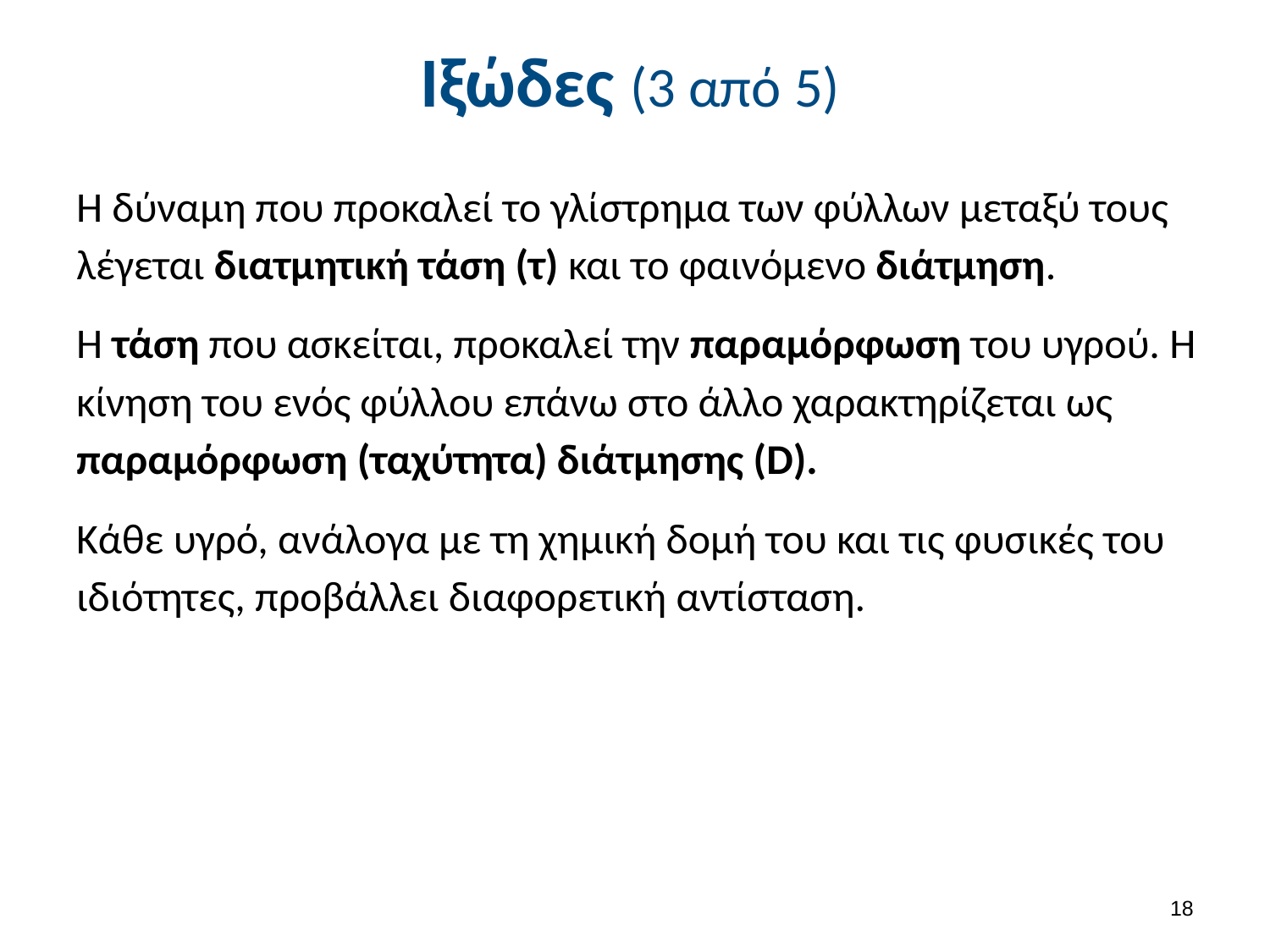

# Ιξώδες (3 από 5)
Η δύναμη που προκαλεί το γλίστρημα των φύλλων μεταξύ τους λέγεται διατμητική τάση (τ) και το φαινόμενο διάτμηση.
Η τάση που ασκείται, προκαλεί την παραμόρφωση του υγρού. Η κίνηση του ενός φύλλου επάνω στο άλλο χαρακτηρίζεται ως παραμόρφωση (ταχύτητα) διάτμησης (D).
Κάθε υγρό, ανάλογα με τη χημική δομή του και τις φυσικές του ιδιότητες, προβάλλει διαφορετική αντίσταση.
18